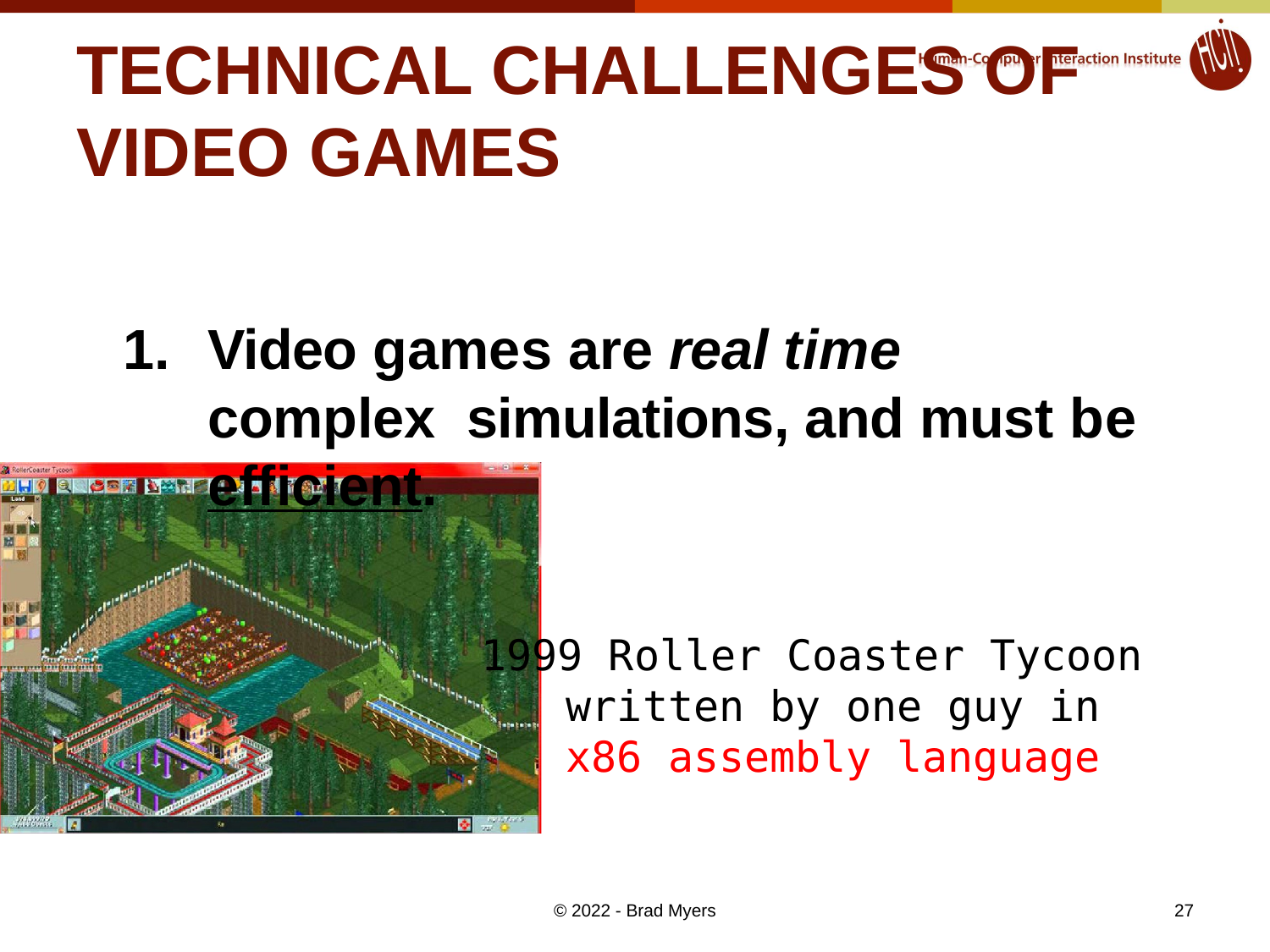

# TECHNICAL CHALLENGES OF VIDEO GAMES

1.	Video games are real time complex  simulations, and must be efficient.

1999 Roller Coaster Tycoon written by one guy in x86 assembly language

27
© 2022 - Brad Myers